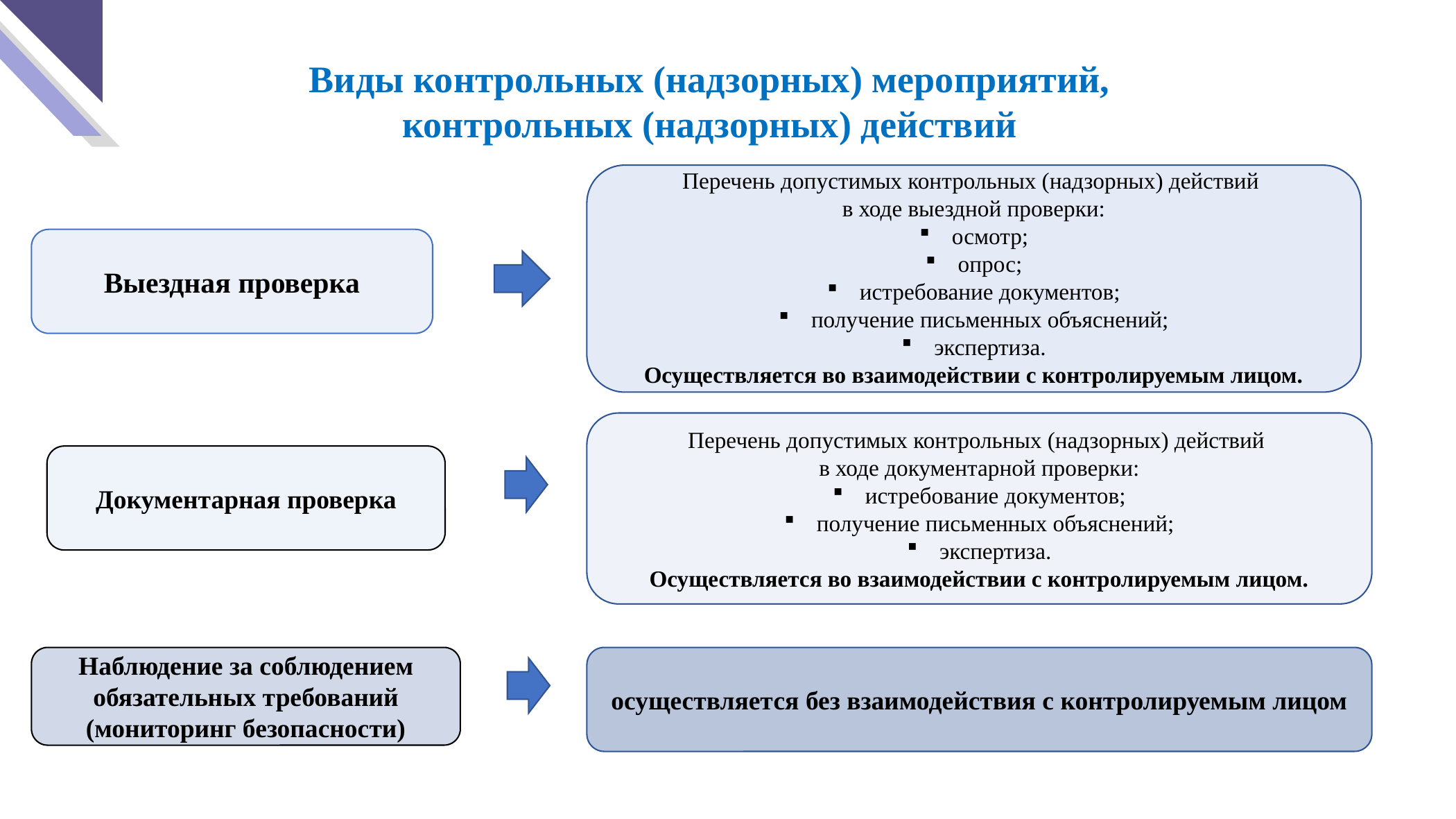

Виды контрольных (надзорных) мероприятий,
контрольных (надзорных) действий

Перечень допустимых контрольных (надзорных) действий
в ходе выездной проверки:
осмотр;
опрос;
истребование документов;
получение письменных объяснений;
экспертиза.
Осуществляется во взаимодействии с контролируемым лицом.

Выездная проверка

Перечень допустимых контрольных (надзорных) действий
в ходе документарной проверки:
истребование документов;
получение письменных объяснений;
экспертиза.
Осуществляется во взаимодействии с контролируемым лицом.

Документарная проверка

Наблюдение за соблюдением обязательных требований (мониторинг безопасности)
осуществляется без взаимодействия с контролируемым лицом